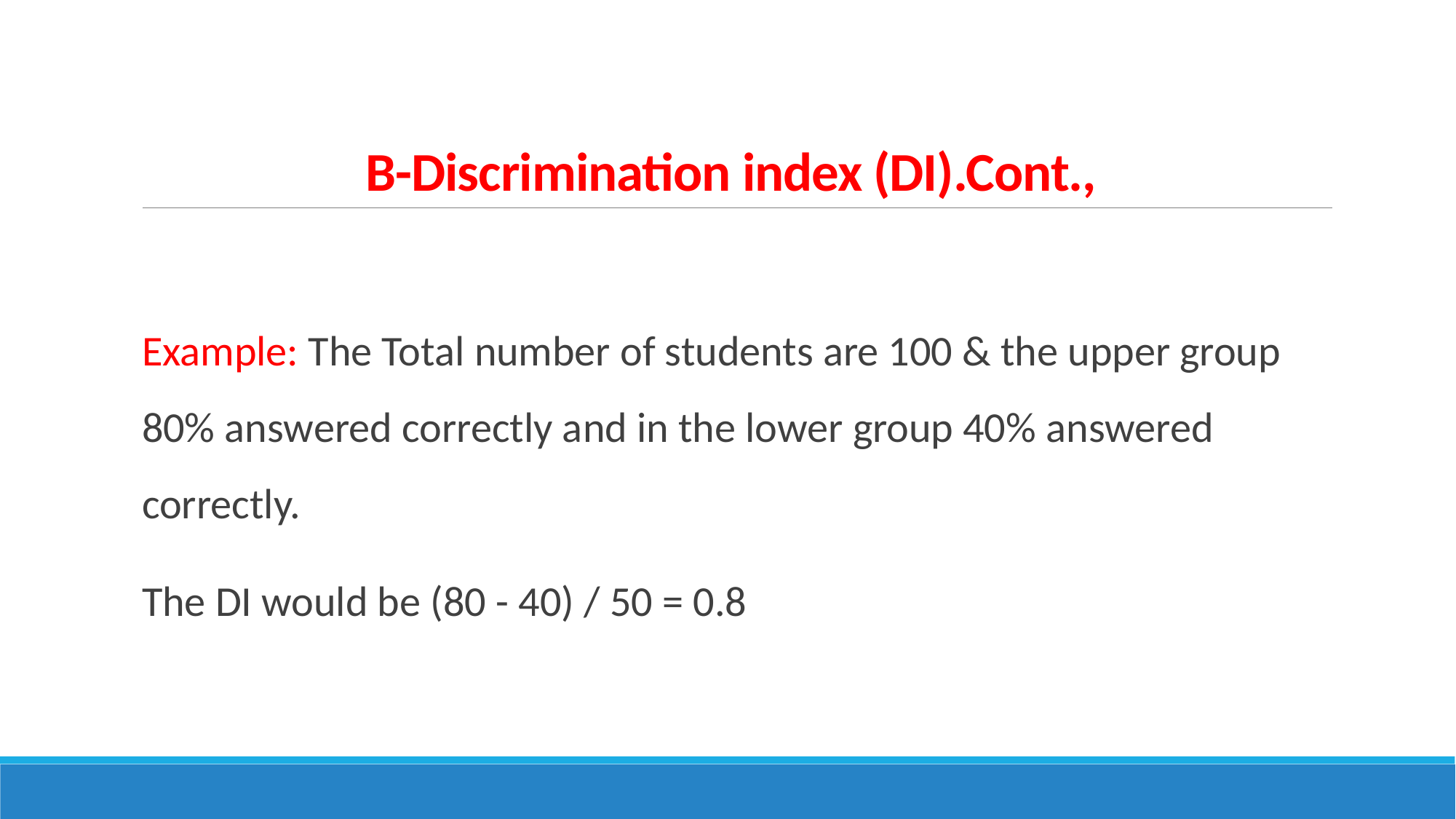

# B-Discrimination index (DI).Cont.,

Example: The Total number of students are 100 & the upper group 80% answered correctly and in the lower group 40% answered correctly.
The DI would be (80 - 40) / 50 = 0.8